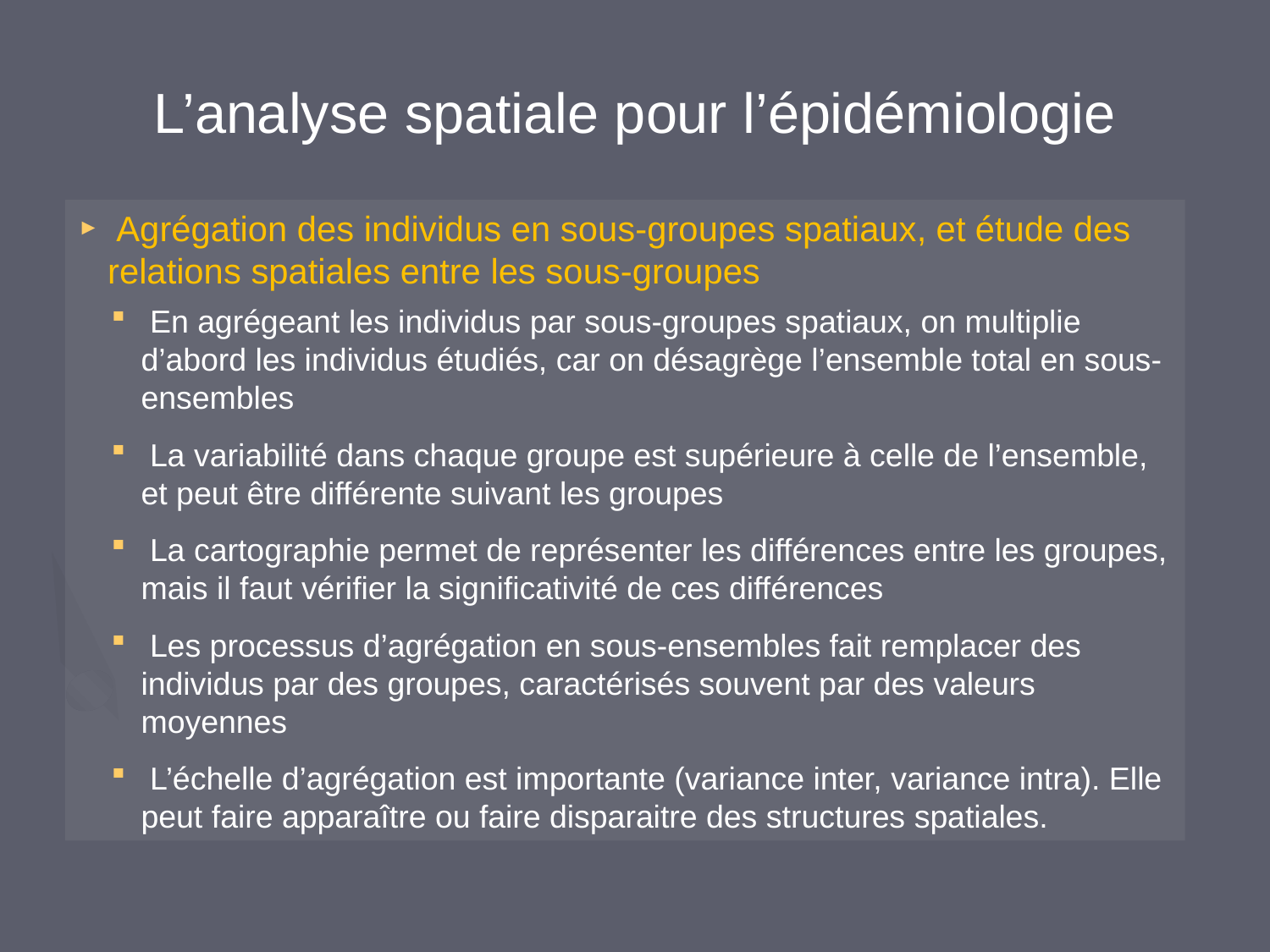

L’analyse spatiale pour l’épidémiologie
 Agrégation des individus en sous-groupes spatiaux, et étude des relations spatiales entre les sous-groupes
 En agrégeant les individus par sous-groupes spatiaux, on multiplie d’abord les individus étudiés, car on désagrège l’ensemble total en sous-ensembles
 La variabilité dans chaque groupe est supérieure à celle de l’ensemble, et peut être différente suivant les groupes
 La cartographie permet de représenter les différences entre les groupes, mais il faut vérifier la significativité de ces différences
 Les processus d’agrégation en sous-ensembles fait remplacer des individus par des groupes, caractérisés souvent par des valeurs moyennes
 L’échelle d’agrégation est importante (variance inter, variance intra). Elle peut faire apparaître ou faire disparaitre des structures spatiales.